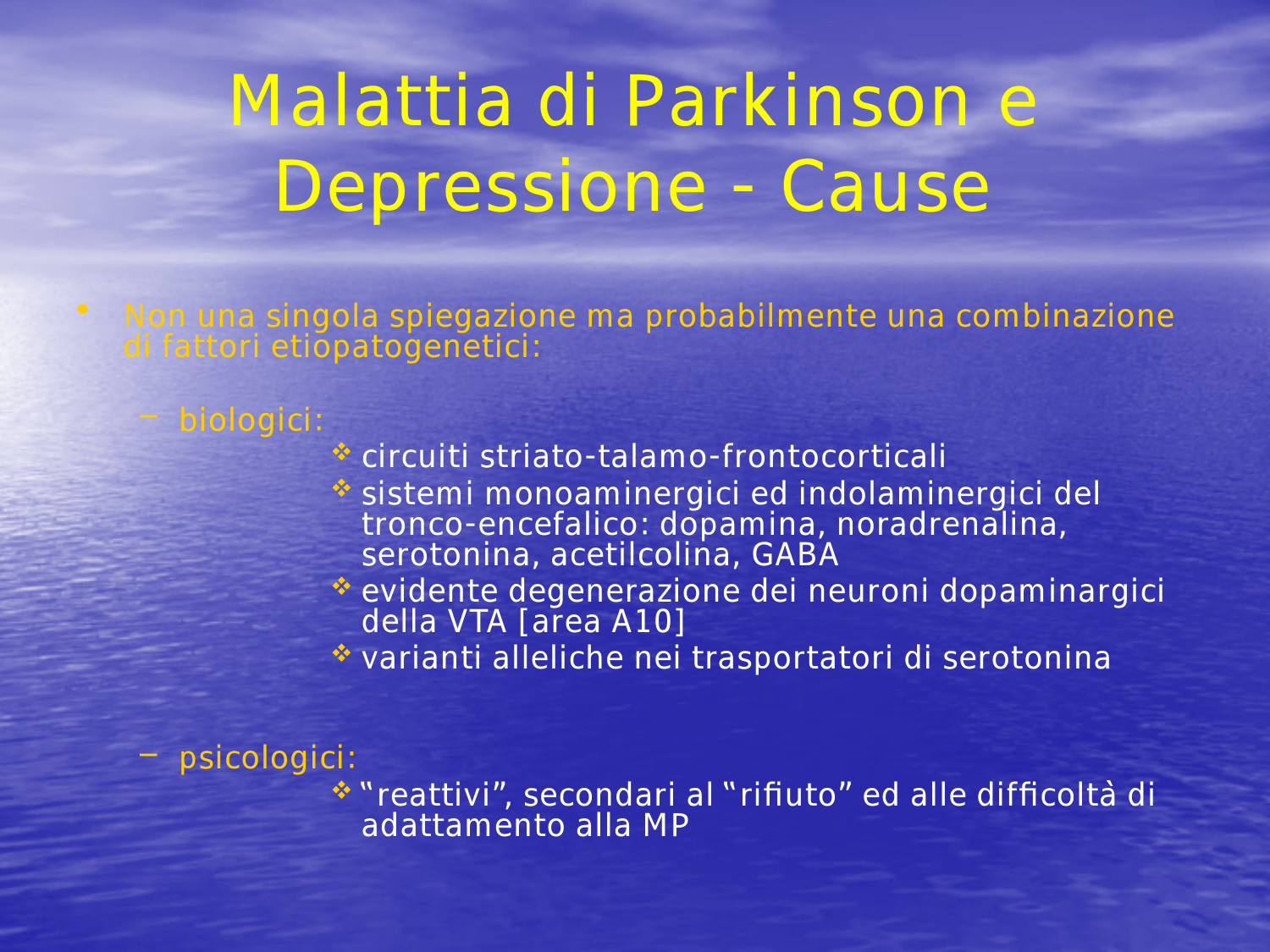

# Malattia di Parkinson e Depressione - Cause
Non una singola spiegazione ma probabilmente una combinazione di fattori etiopatogenetici:

biologici:
circuiti striato-talamo-frontocorticali
sistemi monoaminergici ed indolaminergici del tronco-encefalico: dopamina, noradrenalina, serotonina, acetilcolina, GABA
evidente degenerazione dei neuroni dopaminargici della VTA [area A10]
varianti alleliche nei trasportatori di serotonina

psicologici:
“reattivi”, secondari al “rifiuto” ed alle difficoltà di  adattamento alla MP